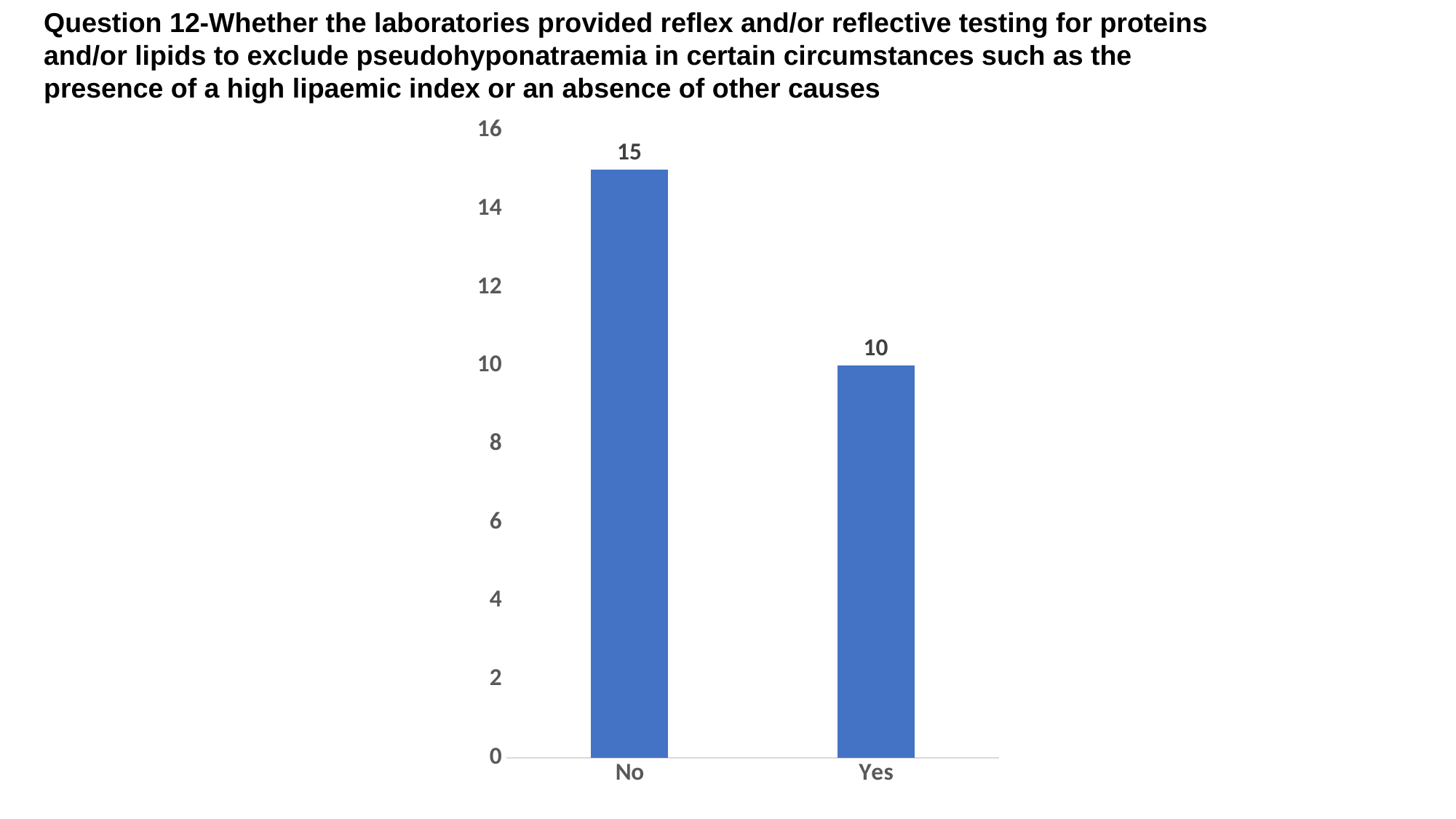

Question 12-Whether the laboratories provided reflex and/or reflective testing for proteins
and/or lipids to exclude pseudohyponatraemia in certain circumstances such as the
presence of a high lipaemic index or an absence of other causes

### Chart

| Category |  |
|---|---|
| No | 15.0 |
| Yes | 10.0 |